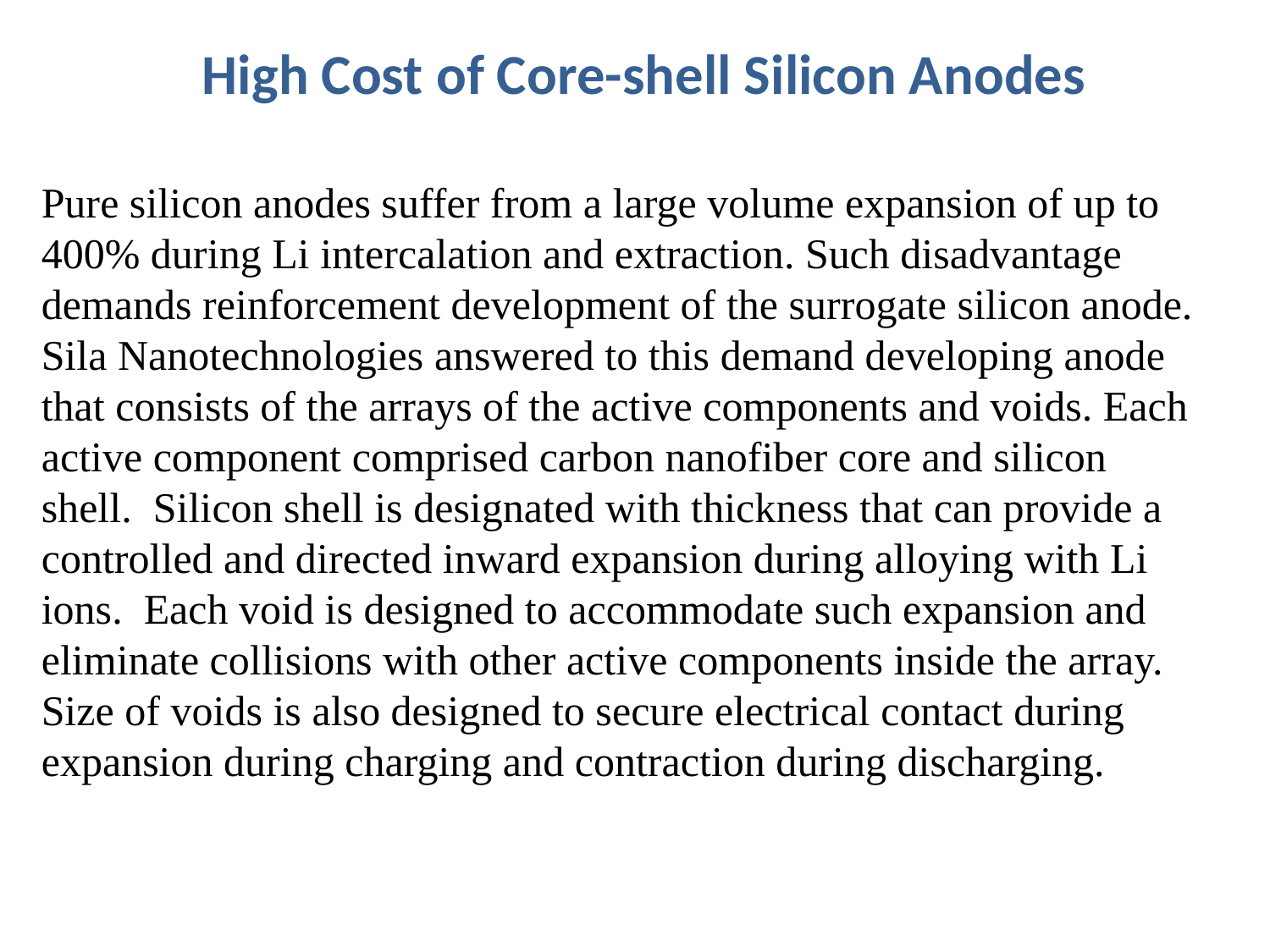

# High Cost of Core-shell Silicon Anodes
Pure silicon anodes suffer from a large volume expansion of up to 400% during Li intercalation and extraction. Such disadvantage demands reinforcement development of the surrogate silicon anode. Sila Nanotechnologies answered to this demand developing anode  that consists of the arrays of the active components and voids. Each active component comprised carbon nanofiber core and silicon shell.  Silicon shell is designated with thickness that can provide a controlled and directed inward expansion during alloying with Li ions.  Each void is designed to accommodate such expansion and eliminate collisions with other active components inside the array. Size of voids is also designed to secure electrical contact during expansion during charging and contraction during discharging.